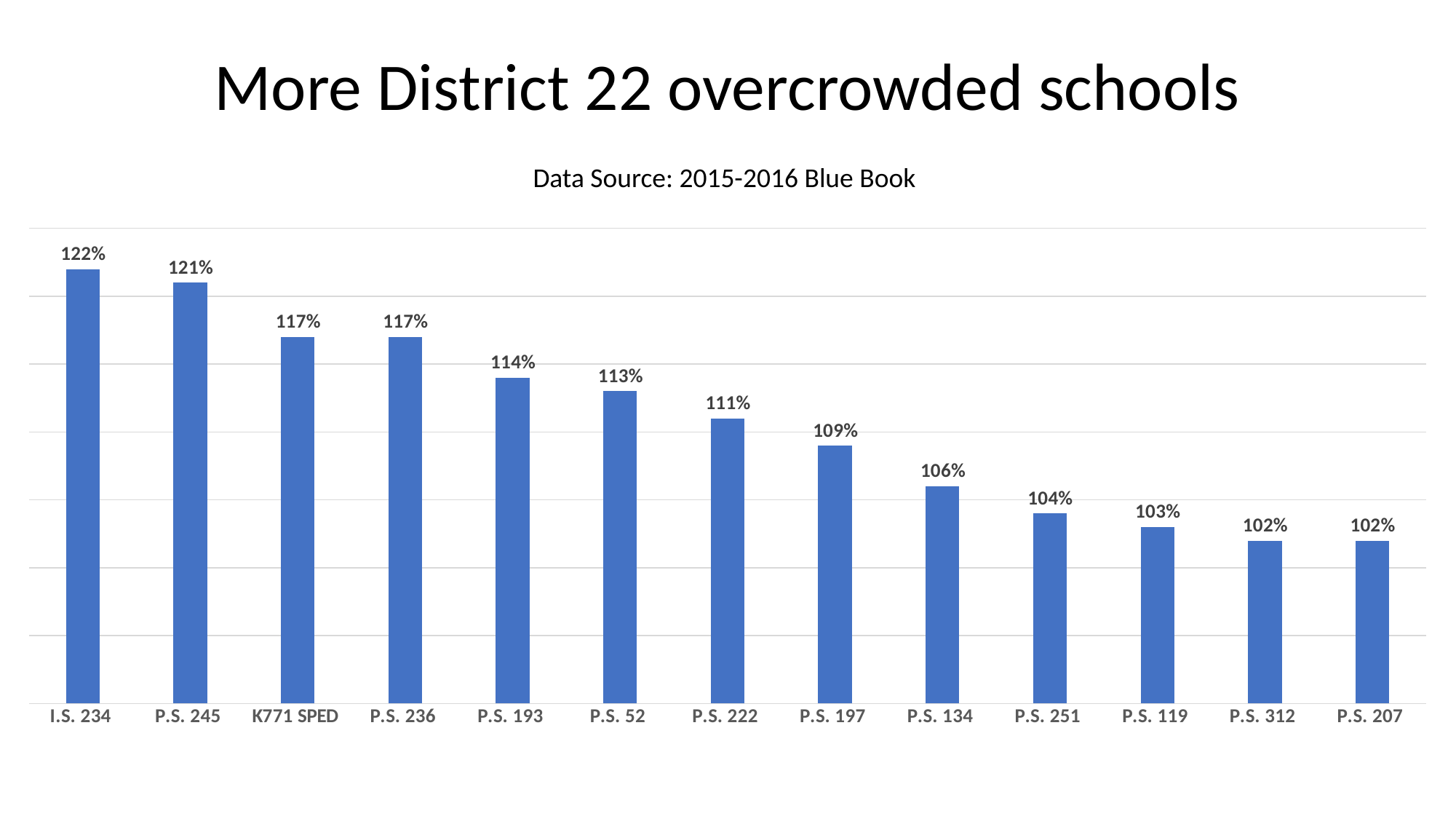

# More District 22 overcrowded schools Data Source: 2015-2016 Blue Book

### Chart

| Category |  |
|---|---|
| I.S. 234  | 1.22 |
| P.S. 245  | 1.21 |
| K771 SPED  | 1.17 |
| P.S. 236  | 1.17 |
| P.S. 193  | 1.14 |
| P.S. 52  | 1.13 |
| P.S. 222  | 1.11 |
| P.S. 197  | 1.09 |
| P.S. 134  | 1.06 |
| P.S. 251  | 1.04 |
| P.S. 119  | 1.03 |
| P.S. 312  | 1.02 |
| P.S. 207  | 1.02 |